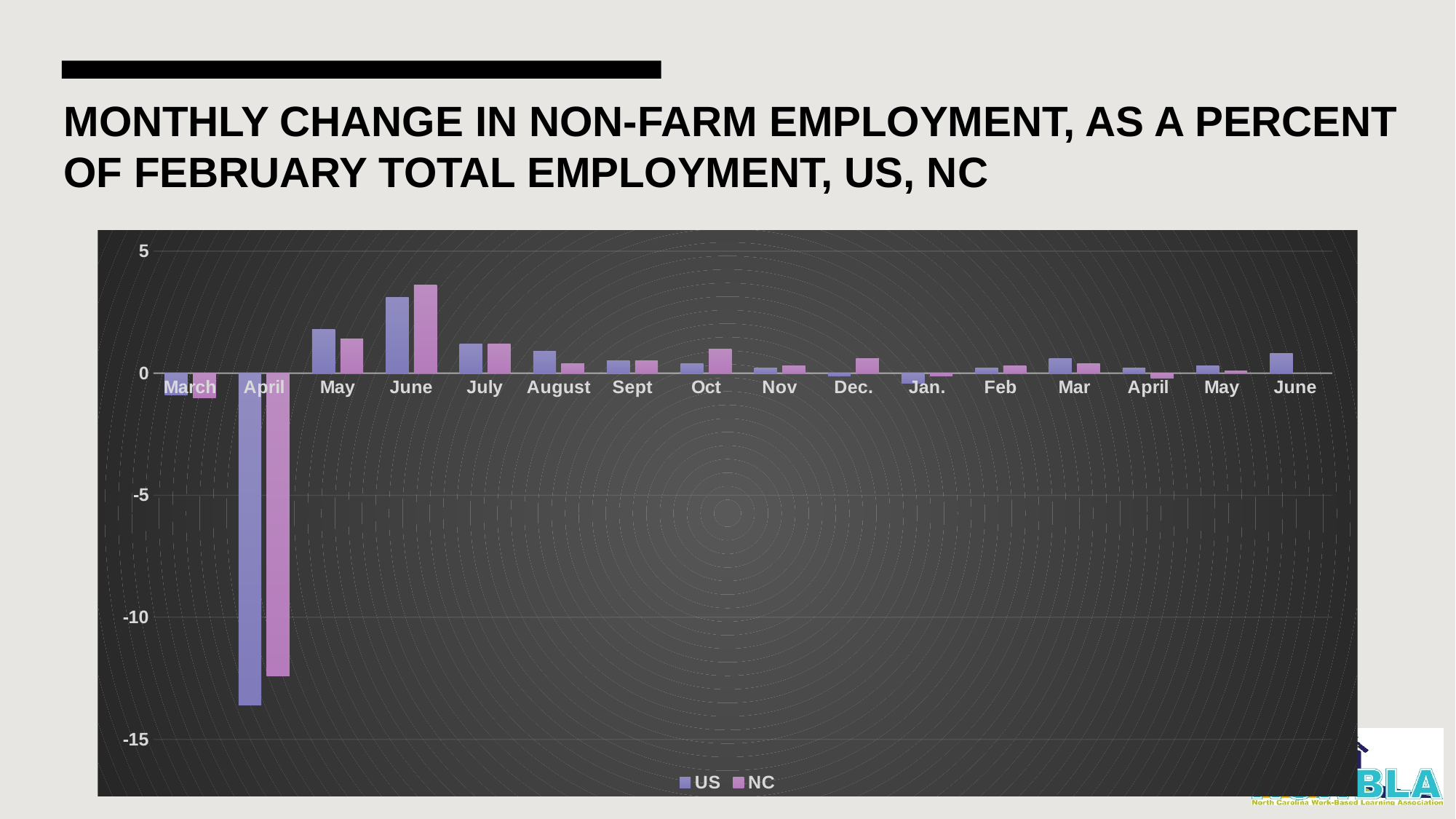

# MONTHLY CHANGE IN NON-FARM EMPLOYMENT, AS A PERCENT OF FEBRUARY TOTAL EMPLOYMENT, US, NC

### Chart

| Category | US | NC |
|---|---|---|
| March | -0.9 | -1.0 |
| April | -13.6 | -12.4 |
| May | 1.8 | 1.4 |
| June | 3.1 | 3.6 |
| July | 1.2 | 1.2 |
| August | 0.9 | 0.4 |
| Sept | 0.5 | 0.5 |
| Oct | 0.4 | 1.0 |
| Nov | 0.2 | 0.3 |
| Dec. | -0.1 | 0.6 |
| Jan. | -0.4 | -0.1 |
| Feb | 0.2 | 0.3 |
| Mar | 0.6 | 0.4 |
| April | 0.2 | -0.2 |
| May | 0.3 | 0.1 |
| June | 0.8 | None |